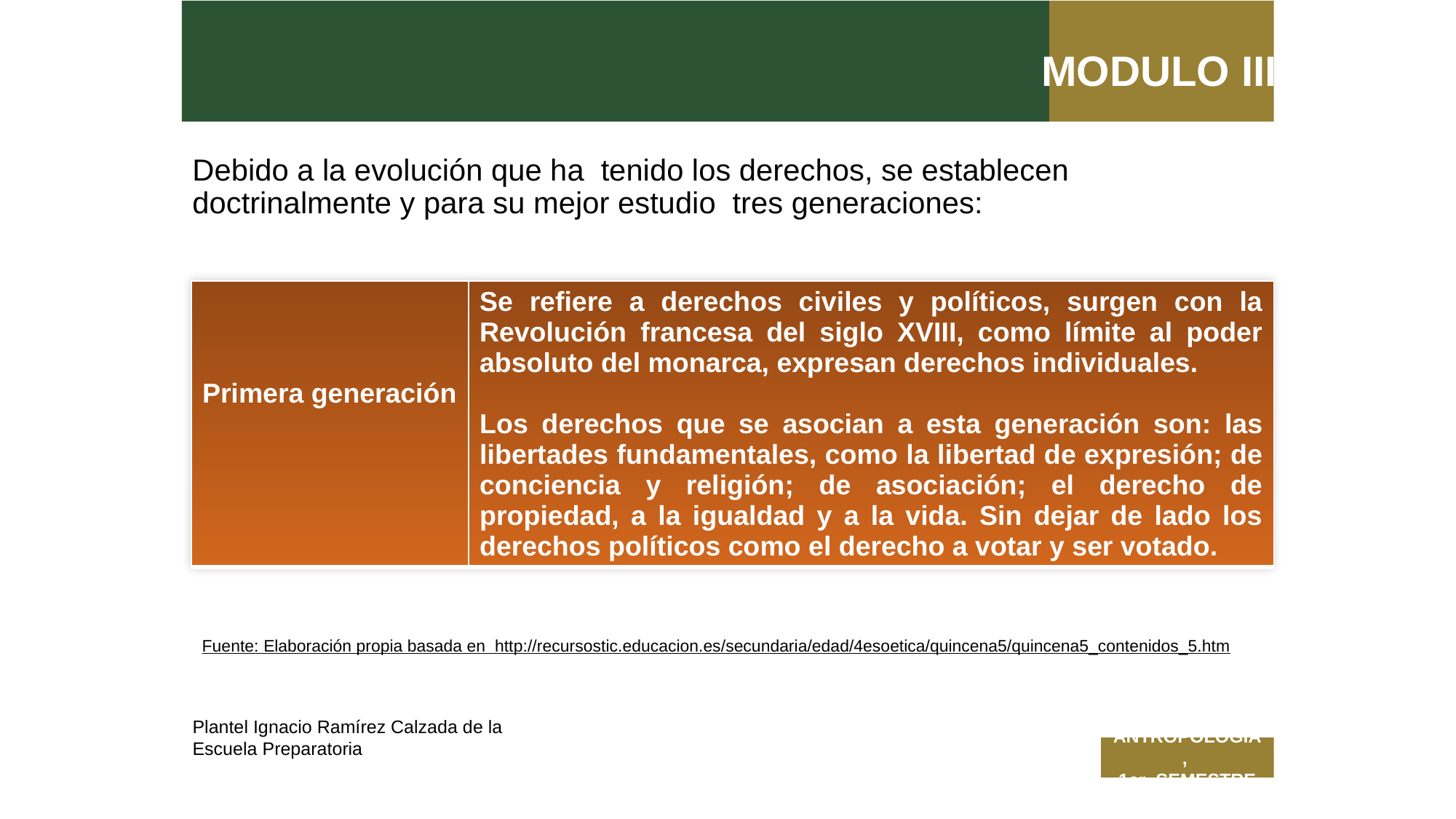

MODULO III

# Debido a la evolución que ha  tenido los derechos, se establecen doctrinalmente y para su mejor estudio  tres generaciones:
| Primera generación | Se refiere a derechos civiles y políticos, surgen con la Revolución francesa del siglo XVIII, como límite al poder absoluto del monarca, expresan derechos individuales. Los derechos que se asocian a esta generación son: las libertades fundamentales, como la libertad de expresión; de conciencia y religión; de asociación; el derecho de propiedad, a la igualdad y a la vida. Sin dejar de lado los derechos políticos como el derecho a votar y ser votado. |
| --- | --- |
Fuente: Elaboración propia basada en  http://recursostic.educacion.es/secundaria/edad/4esoetica/quincena5/quincena5_contenidos_5.htm
Plantel Ignacio Ramírez Calzada de la Escuela Preparatoria
ANTROPOLOGÍA,
1er  SEMESTRE
                                          Titulo de la presentación